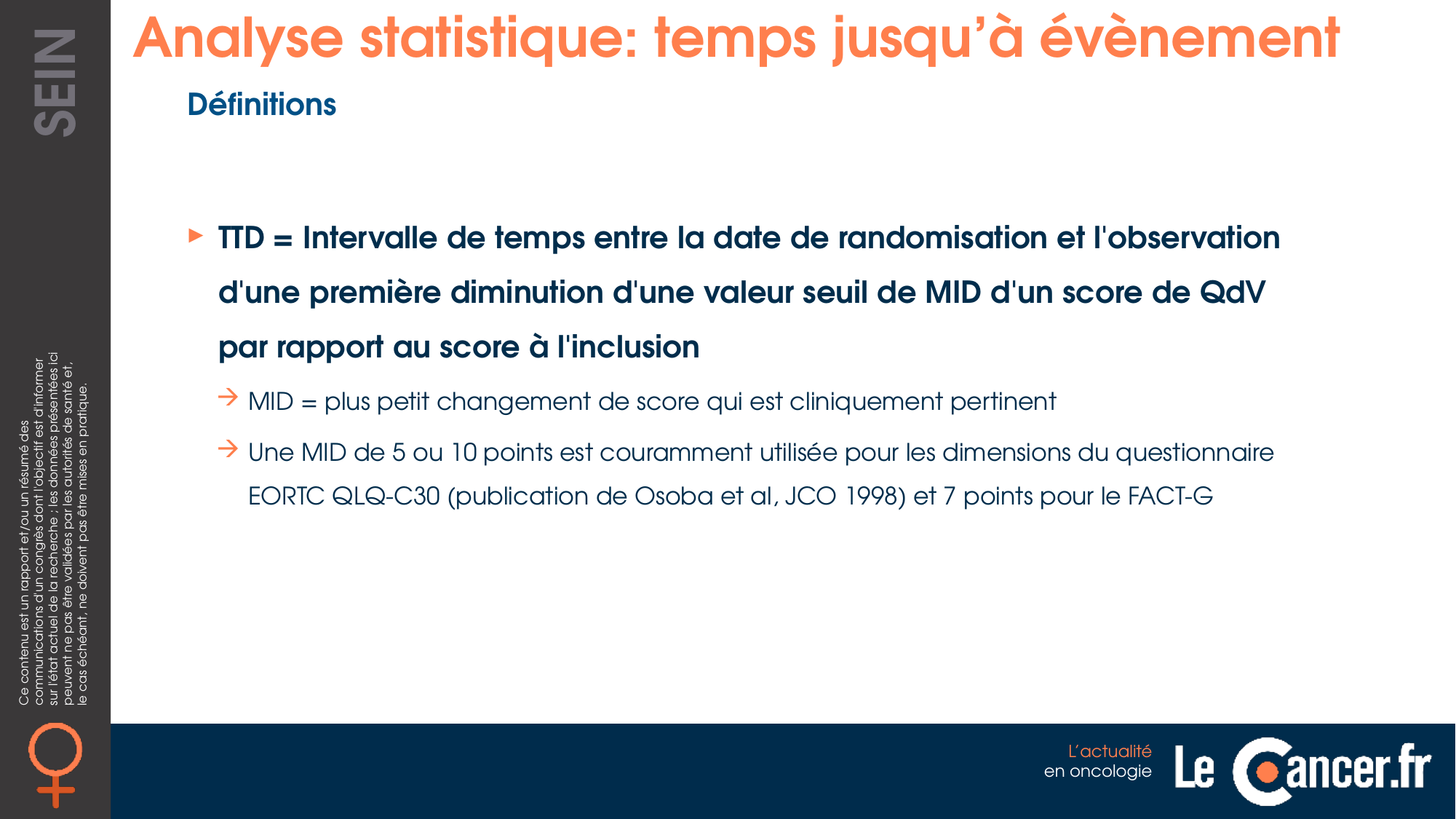

Analyse statistique: temps jusqu’à évènement
Définitions
TTD = Intervalle de temps entre la date de randomisation et l'observation d'une première diminution d'une valeur seuil de MID d'un score de QdV par rapport au score à l'inclusion
MID = plus petit changement de score qui est cliniquement pertinent
Une MID de 5 ou 10 points est couramment utilisée pour les dimensions du questionnaire EORTC QLQ-C30 (publication de Osoba et al, JCO 1998) et 7 points pour le FACT-G